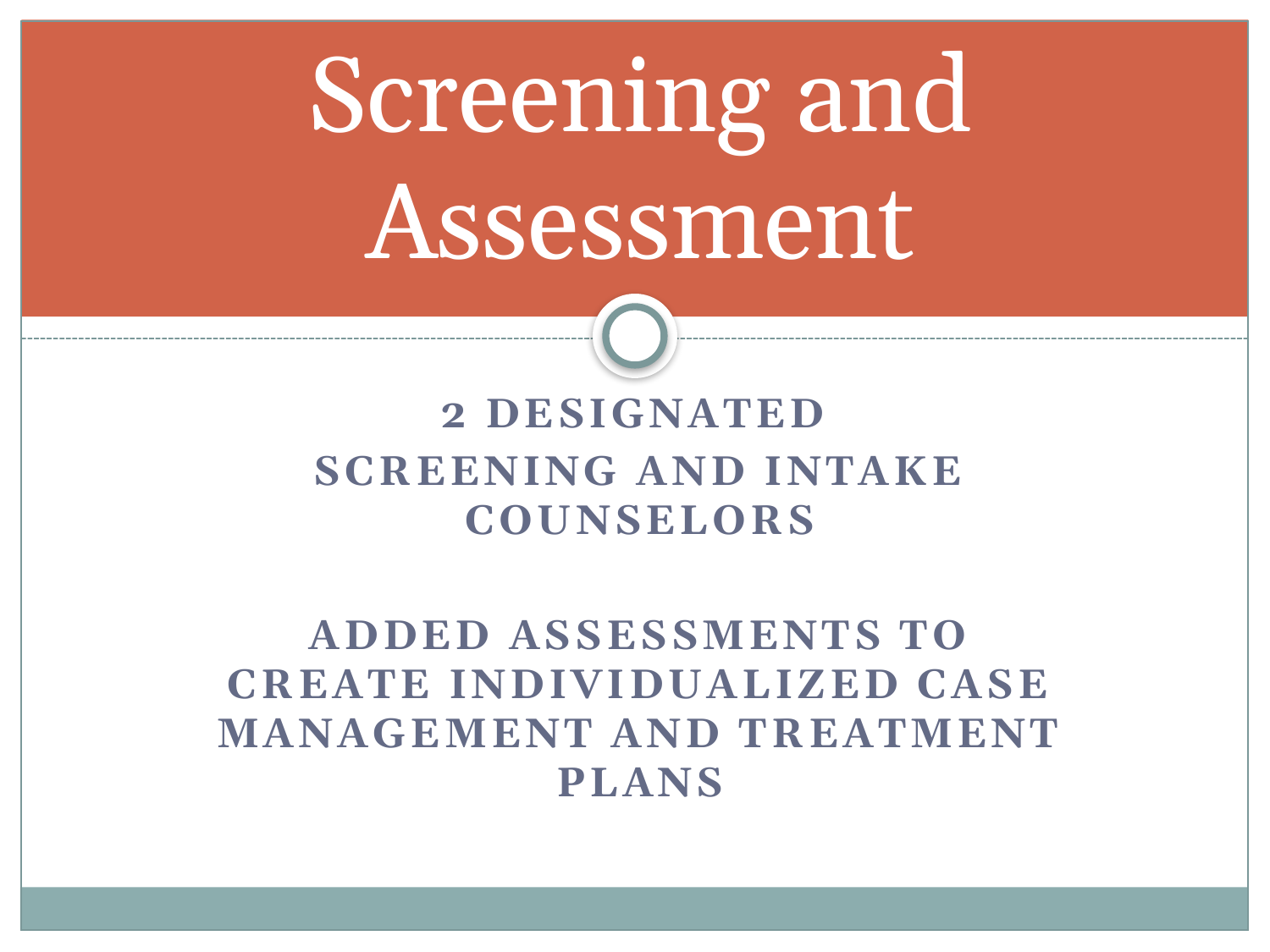

# Screening and Assessment
2 designated
Screening and Intake Counselors

Added assessments to create individualized case management and treatment plans